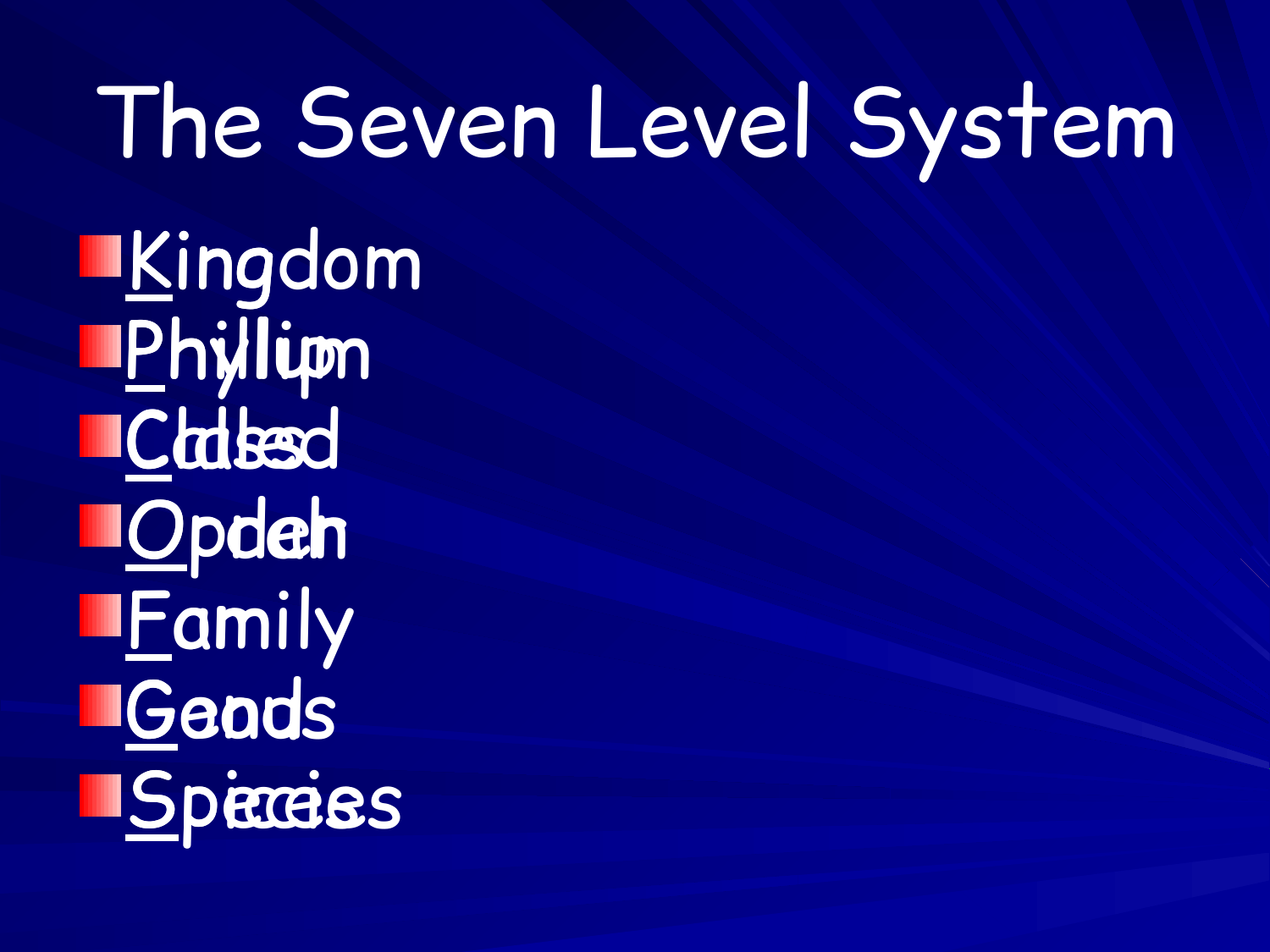

# The Seven Level System
Kingdom
Phylum
Class
Order
Family
Genus
Species
King
Phillip
Called
Oprah
For
Good
Spices